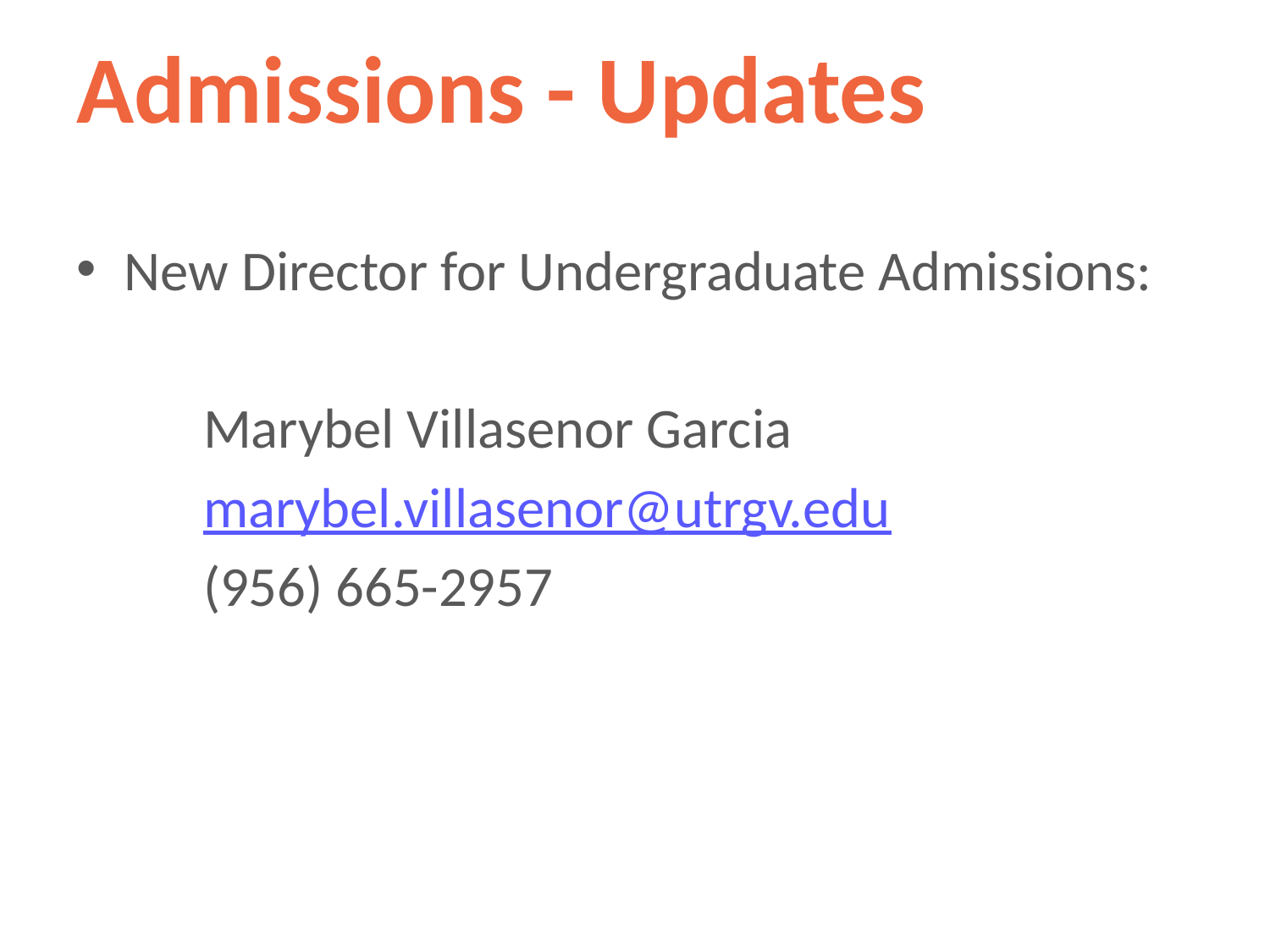

# Admissions - Updates
New Director for Undergraduate Admissions:

	Marybel Villasenor Garcia
	marybel.villasenor@utrgv.edu
	(956) 665-2957